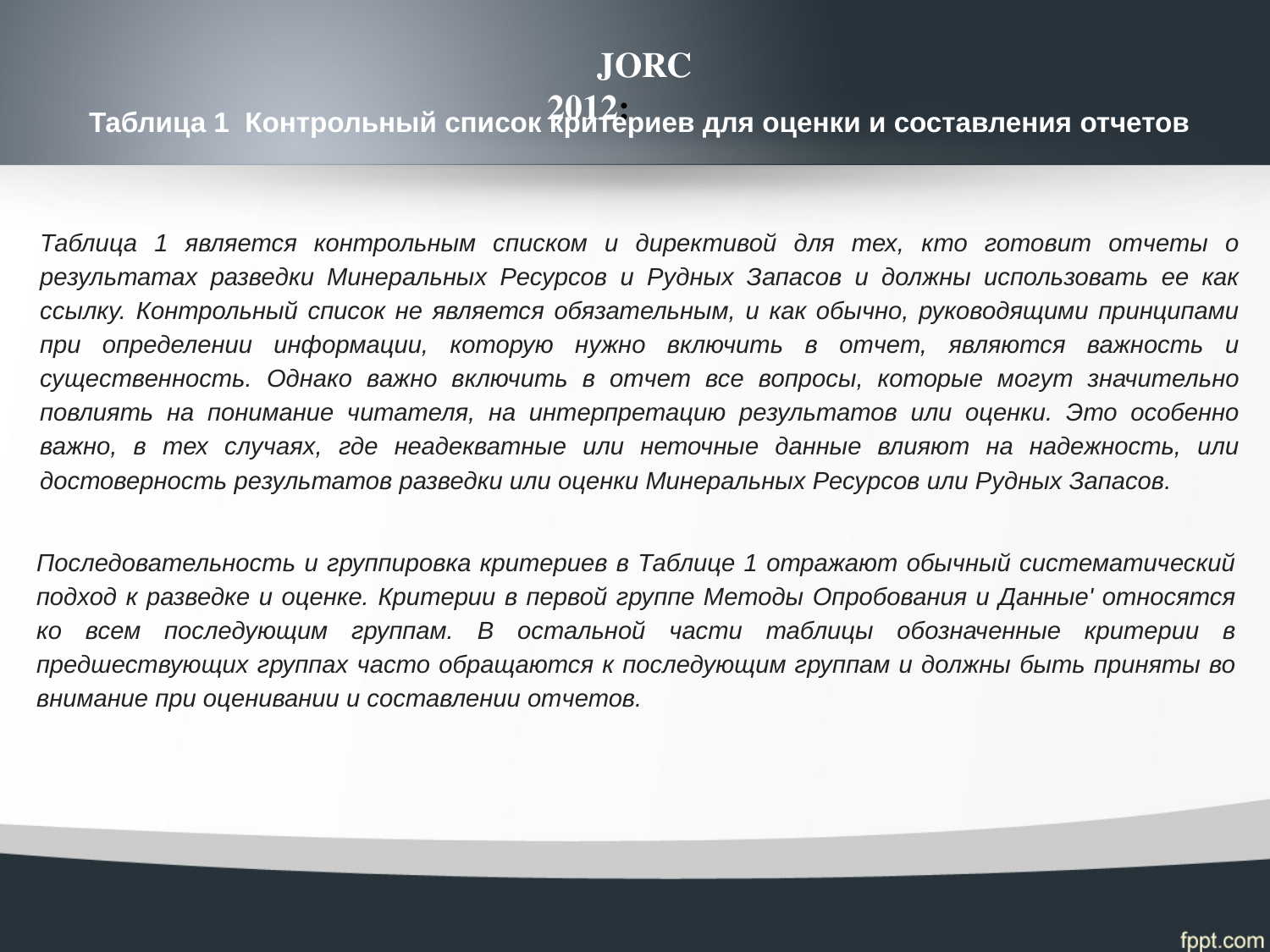

JORC 2012:
Таблица 1  Контрольный список критериев для оценки и составления отчетов
Таблица 1 является контрольным списком и директивой для тех, кто готовит отчеты о результатах разведки Минеральных Ресурсов и Рудных Запасов и должны использовать ее как ссылку. Контрольный список не является обязательным, и как обычно, руководящими принципами при определении информации, которую нужно включить в отчет, являются важность и существенность. Однако важно включить в отчет все вопросы, которые могут значительно повлиять на понимание читателя, на интерпретацию результатов или оценки. Это особенно важно, в тех случаях, где неадекватные или неточные данные влияют на надежность, или достоверность результатов разведки или оценки Минеральных Ресурсов или Рудных Запасов.
Последовательность и группировка критериев в Таблице 1 отражают обычный систематический подход к разведке и оценке. Критерии в первой группе Методы Опробования и Данные' относятся ко всем последующим группам. В остальной части таблицы обозначенные критерии в предшествующих группах часто обращаются к последующим группам и должны быть приняты во внимание при оценивании и составлении отчетов.